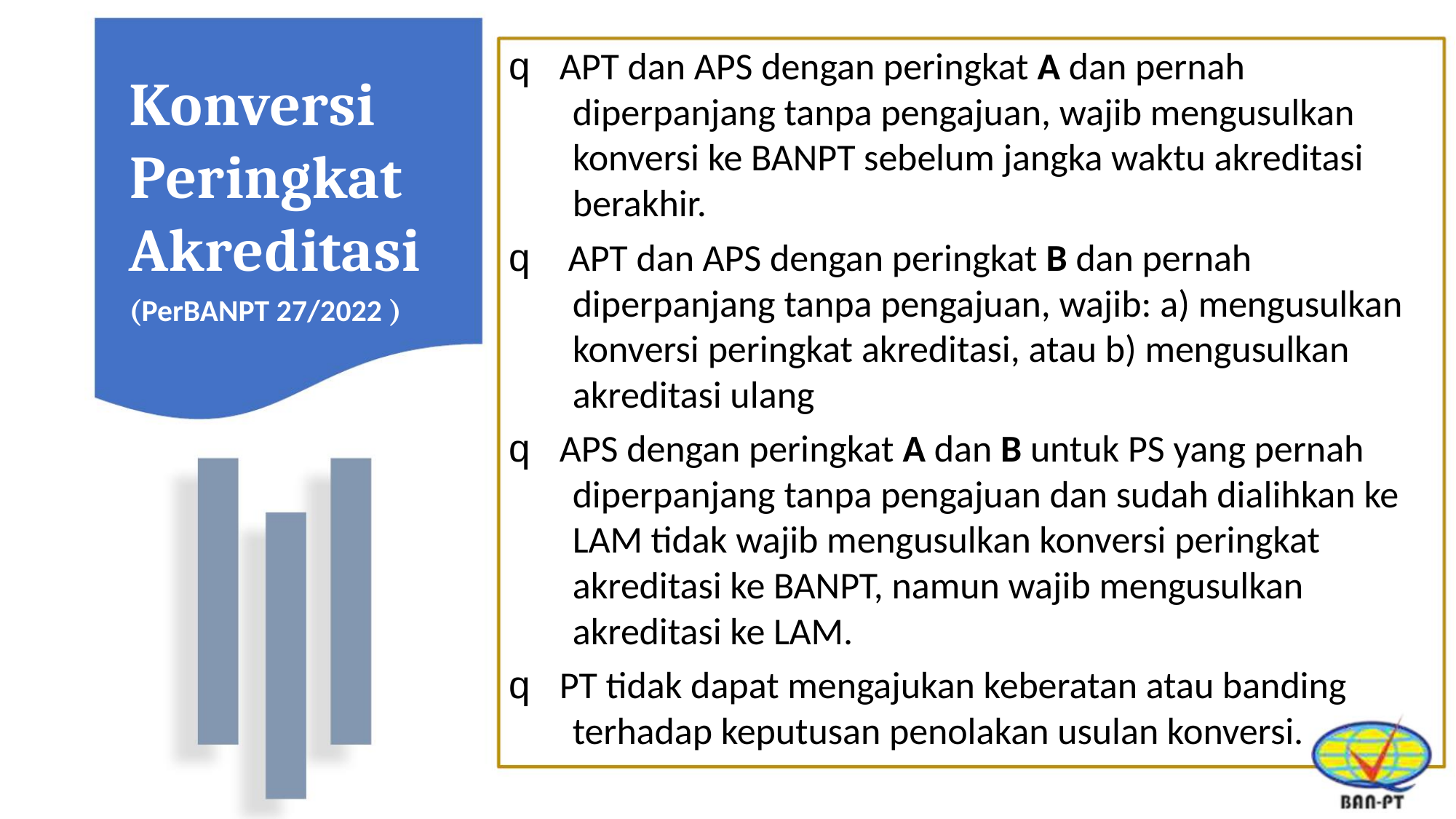

q APT dan APS dengan peringkat A dan pernah
diperpanjang tanpa pengajuan, wajib mengusulkan
konversi ke BANPT sebelum jangka waktu akreditasi
berakhir.
Konversi
Peringkat
Akreditasi
q APT dan APS dengan peringkat B dan pernah
diperpanjang tanpa pengajuan, wajib: a) mengusulkan
konversi peringkat akreditasi, atau b) mengusulkan
akreditasi ulang
(PerBANPT 27/2022 )
q APS dengan peringkat A dan B untuk PS yang pernah
diperpanjang tanpa pengajuan dan sudah dialihkan ke
LAM tidak wajib mengusulkan konversi peringkat
akreditasi ke BANPT, namun wajib mengusulkan
akreditasi ke LAM.
q PT tidak dapat mengajukan keberatan atau banding
terhadap keputusan penolakan usulan konversi.